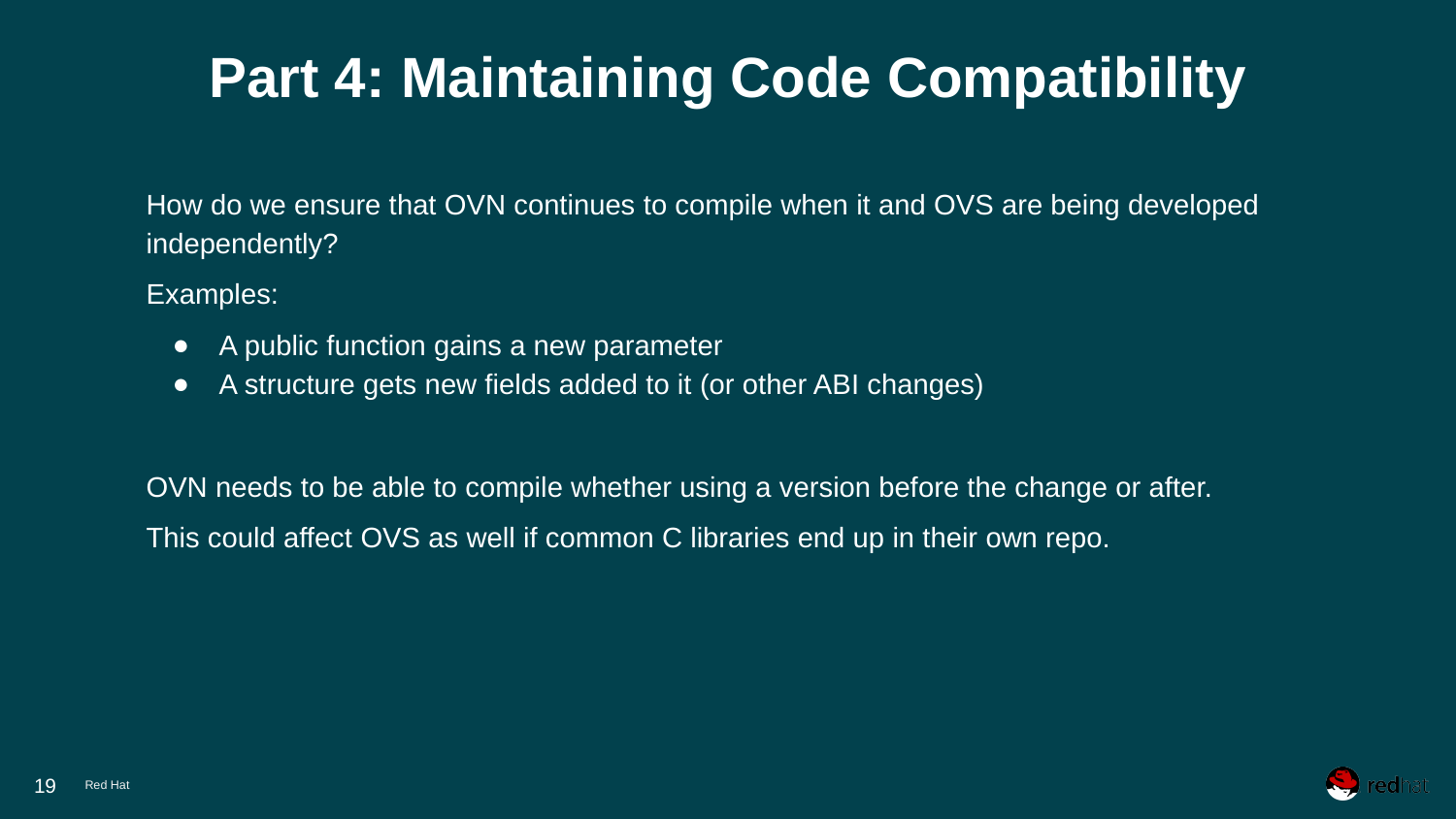

# Part 4: Maintaining Code Compatibility

How do we ensure that OVN continues to compile when it and OVS are being developed independently?
Examples:
A public function gains a new parameter
A structure gets new fields added to it (or other ABI changes)

OVN needs to be able to compile whether using a version before the change or after.
This could affect OVS as well if common C libraries end up in their own repo.
19